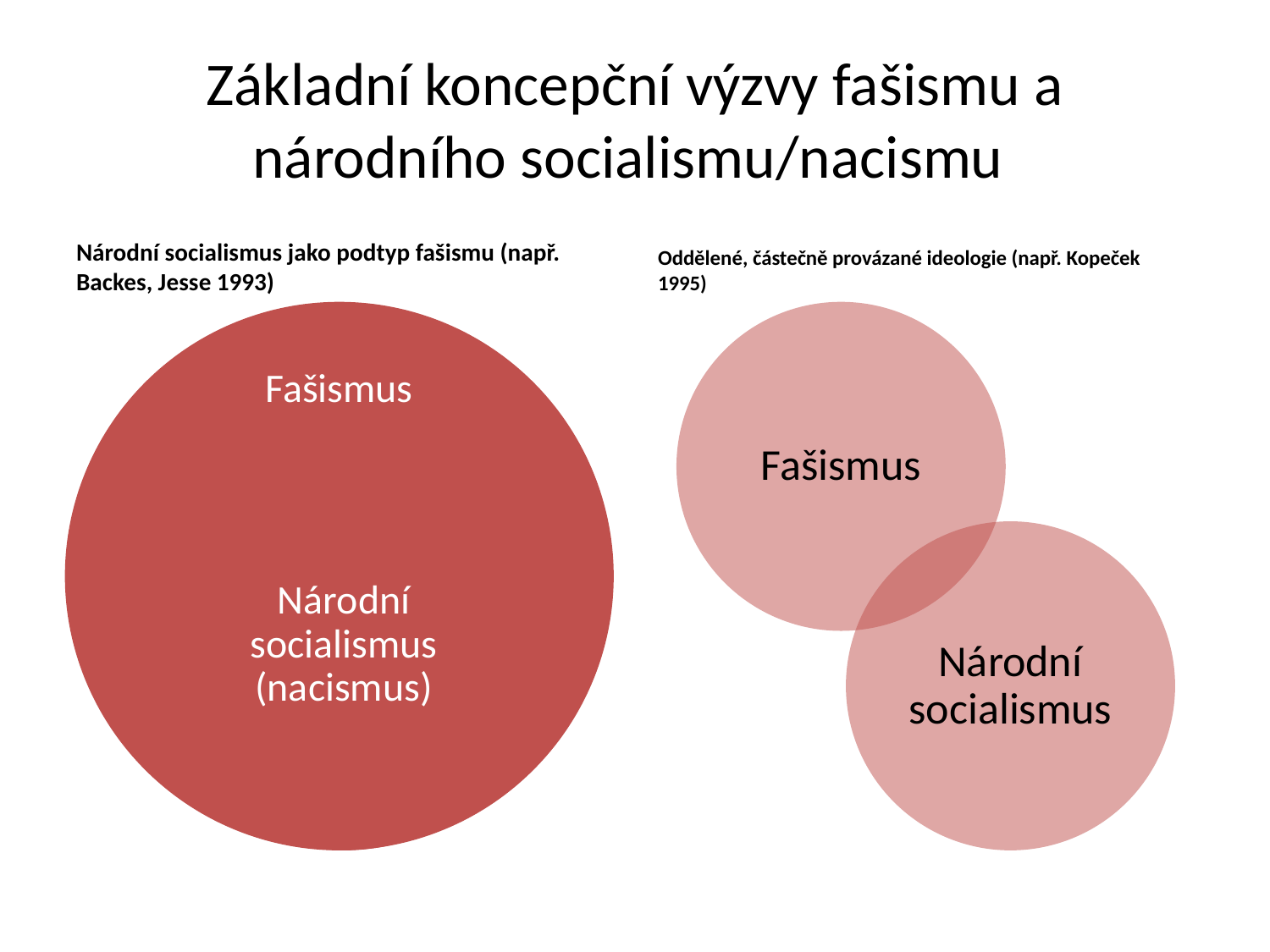

# Základní koncepční výzvy fašismu a národního socialismu/nacismu
Národní socialismus jako podtyp fašismu (např. Backes, Jesse 1993)

Oddělené, částečně provázané ideologie (např. Kopeček 1995)

Fašismus
Národní socialismus (nacismus)
Fašismus
Národní socialismus